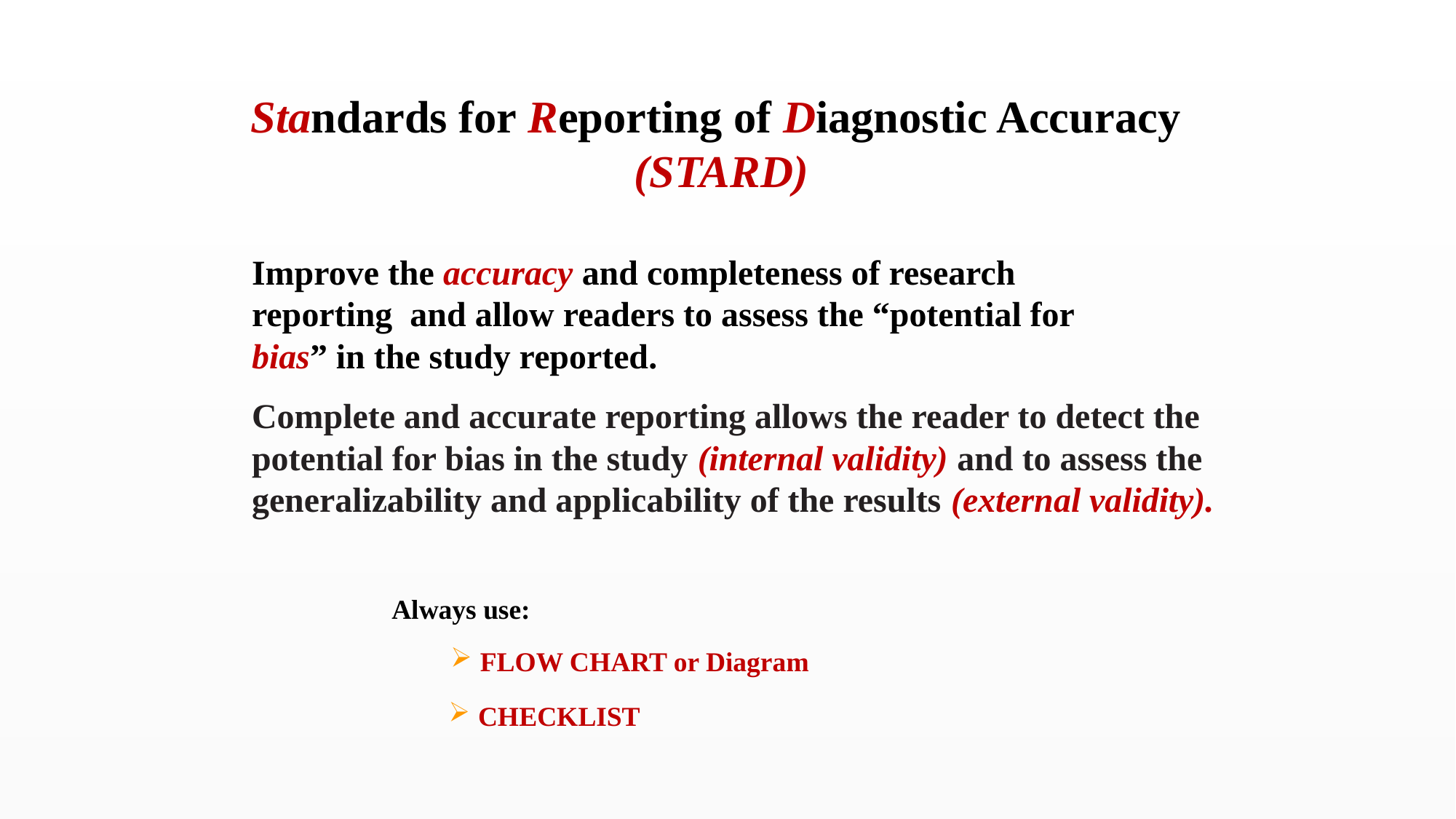

Standards for Reporting of Diagnostic Accuracy
 (STARD)
Improve the accuracy and completeness of research reporting  and allow readers to assess the “potential for bias” in the study reported.
Complete and accurate reporting allows the reader to detect the potential for bias in the study (internal validity) and to assess the generalizability and applicability of the results (external validity).
Always use:
 FLOW CHART or Diagram
 CHECKLIST